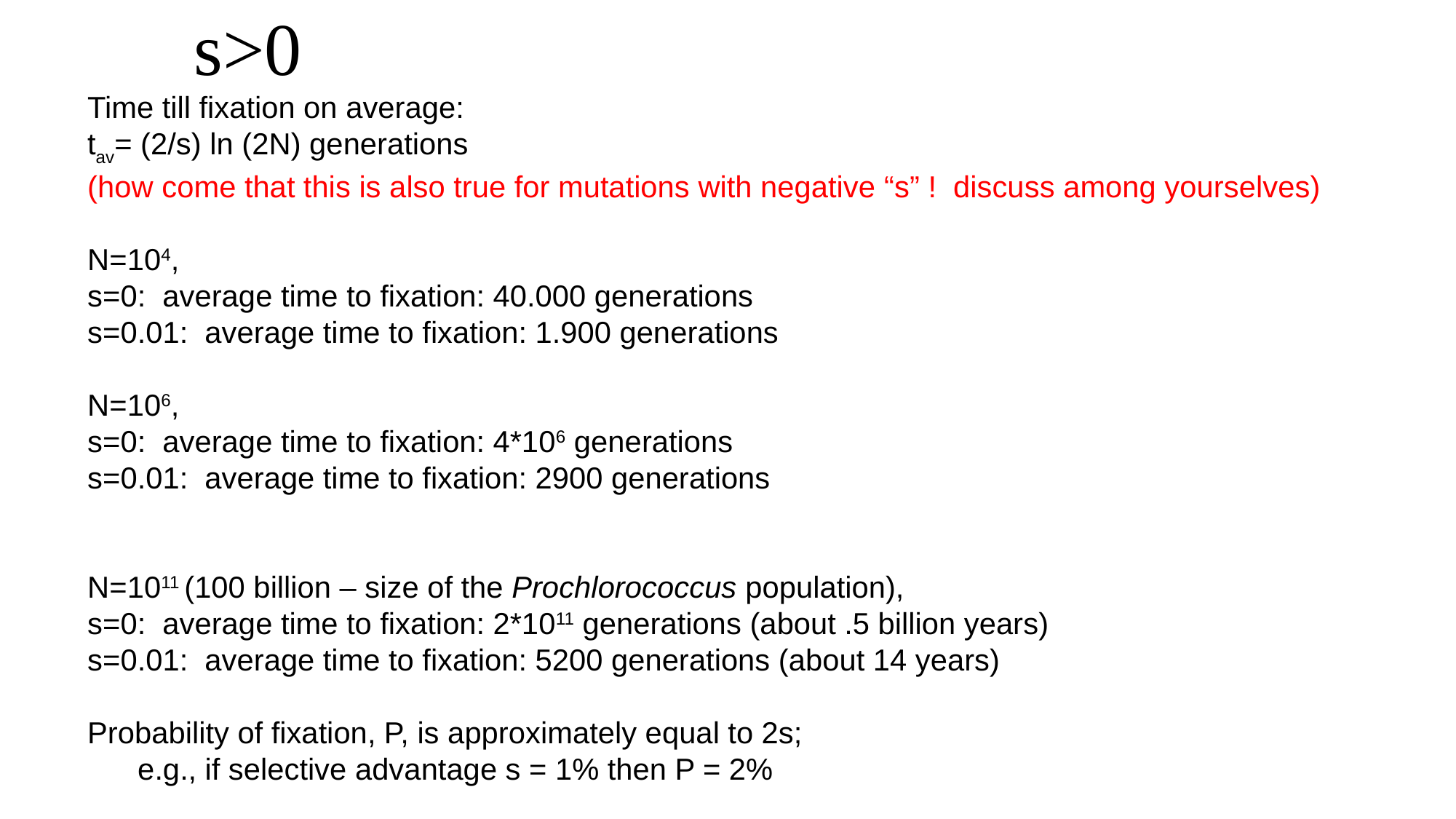

s>0
Time till fixation on average:
tav= (2/s) ln (2N) generations 
(how come that this is also true for mutations with negative “s” !  discuss among yourselves)

N=104,
s=0:  average time to fixation: 40.000 generations
s=0.01:  average time to fixation: 1.900 generations

N=106,
s=0:  average time to fixation: 4*106 generations
s=0.01:  average time to fixation: 2900 generations

N=1011 (100 billion – size of the Prochlorococcus population),
s=0:  average time to fixation: 2*1011 generations (about .5 billion years)
s=0.01:  average time to fixation: 5200 generations (about 14 years)

Probability of fixation, P, is approximately equal to 2s; 
      e.g., if selective advantage s = 1% then P = 2%